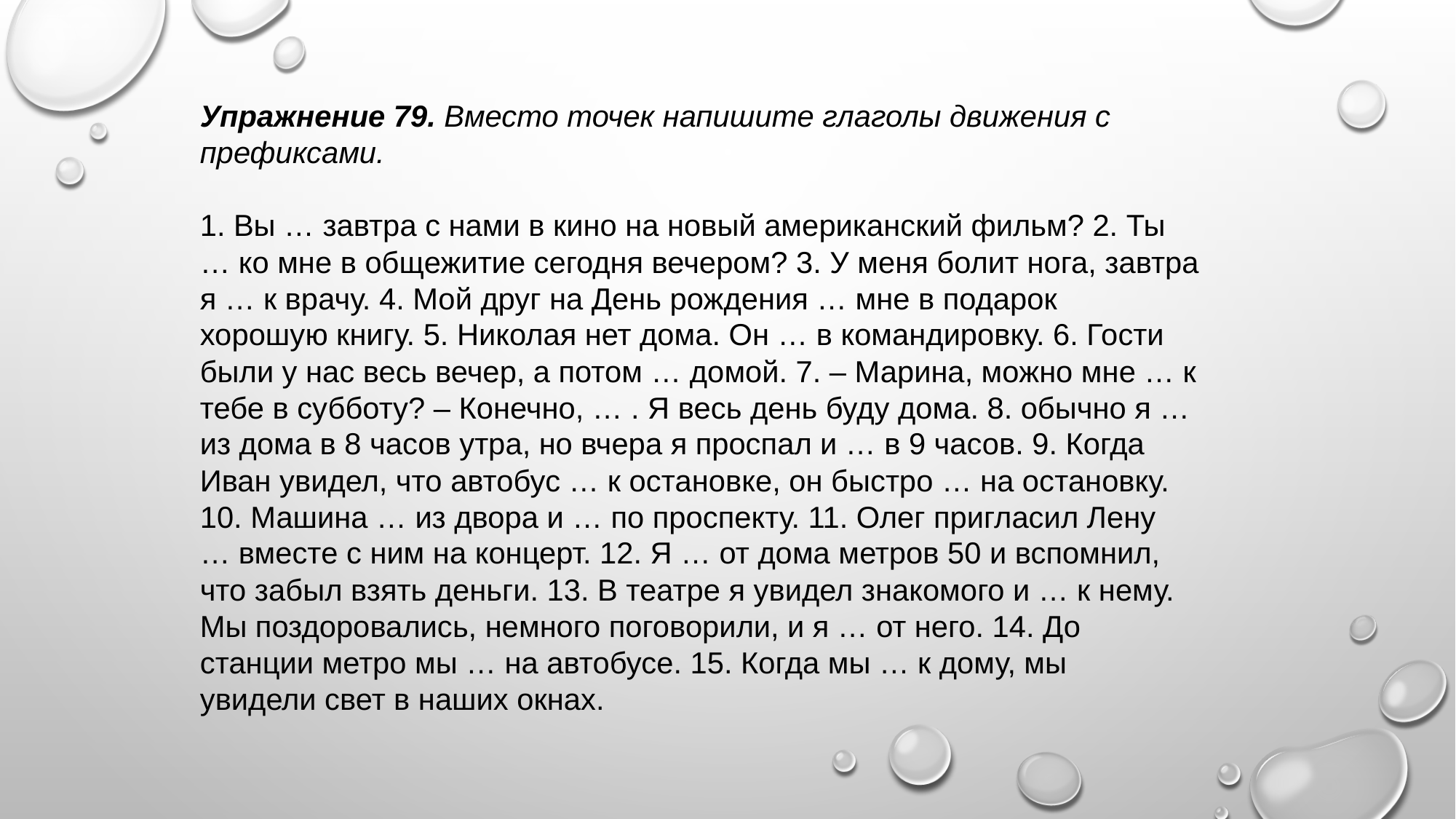

Упражнение 79. Вместо точек напишите глаголы движения с
префиксами.

1. Вы … завтра с нами в кино на новый американский фильм? 2. Ты
… ко мне в общежитие сегодня вечером? 3. У меня болит нога, завтра
я … к врачу. 4. Мой друг на День рождения … мне в подарок
хорошую книгу. 5. Николая нет дома. Он … в командировку. 6. Гости
были у нас весь вечер, а потом … домой. 7. – Марина, можно мне … к
тебе в субботу? – Конечно, … . Я весь день буду дома. 8. обычно я …
из дома в 8 часов утра, но вчера я проспал и … в 9 часов. 9. Когда
Иван увидел, что автобус … к остановке, он быстро … на остановку.
10. Машина … из двора и … по проспекту. 11. Олег пригласил Лену
… вместе с ним на концерт. 12. Я … от дома метров 50 и вспомнил,
что забыл взять деньги. 13. В театре я увидел знакомого и … к нему.
Мы поздоровались, немного поговорили, и я … от него. 14. До
станции метро мы … на автобусе. 15. Когда мы … к дому, мы
увидели свет в наших окнах.